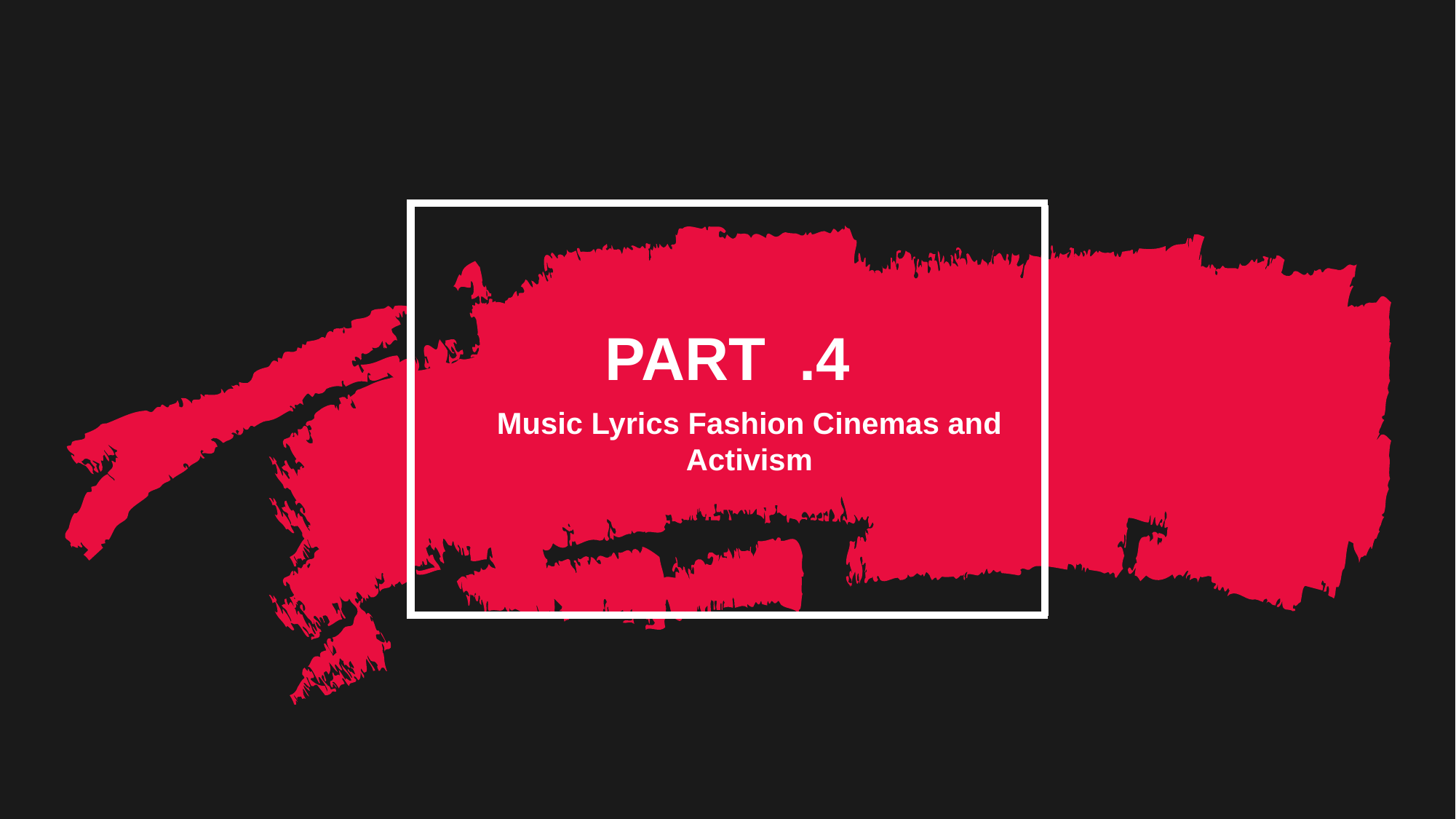

PART  .4
Music Lyrics Fashion Cinemas and Activism